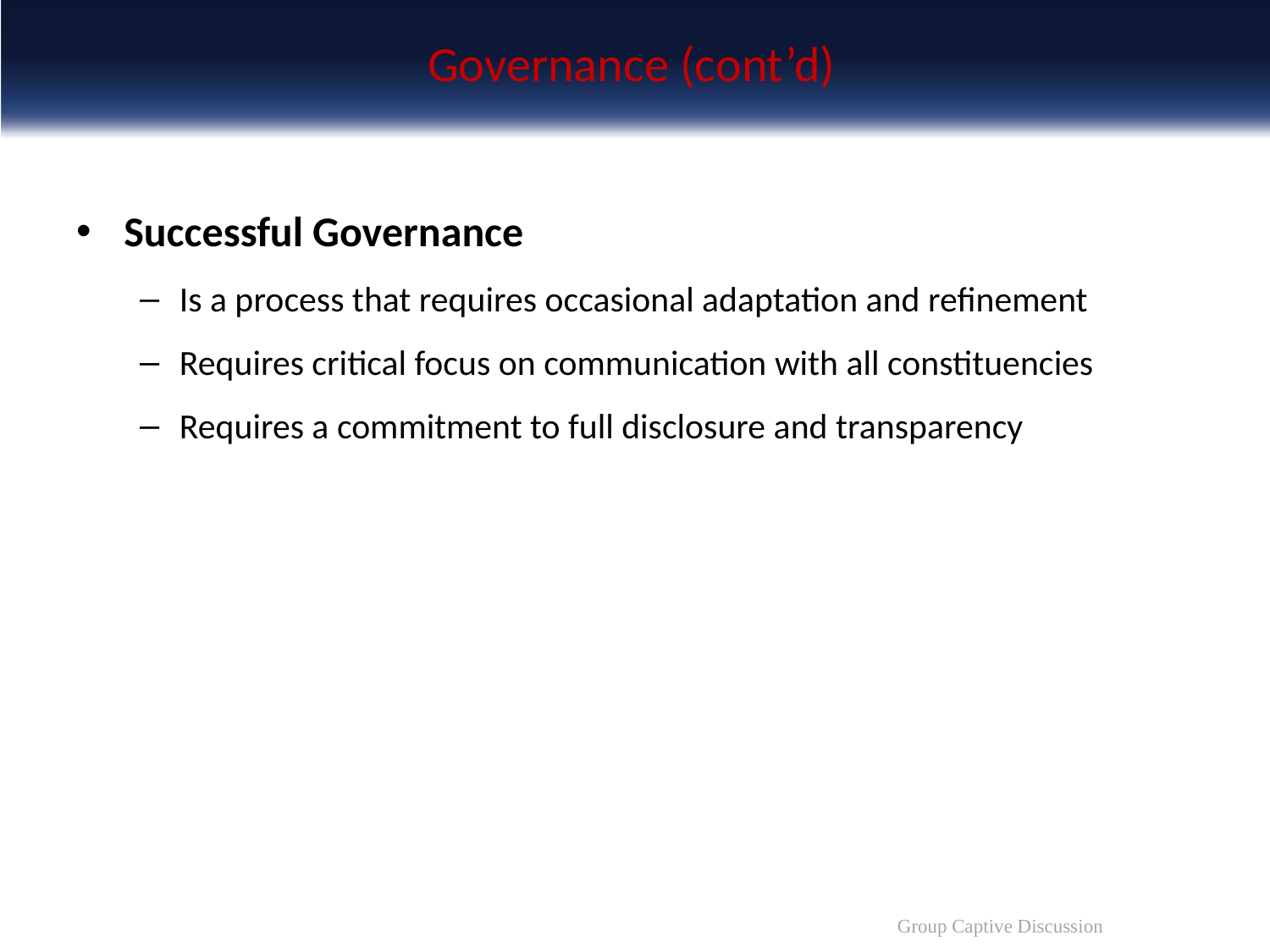

# Governance (cont’d)
Successful Governance
Is a process that requires occasional adaptation and refinement
Requires critical focus on communication with all constituencies
Requires a commitment to full disclosure and transparency